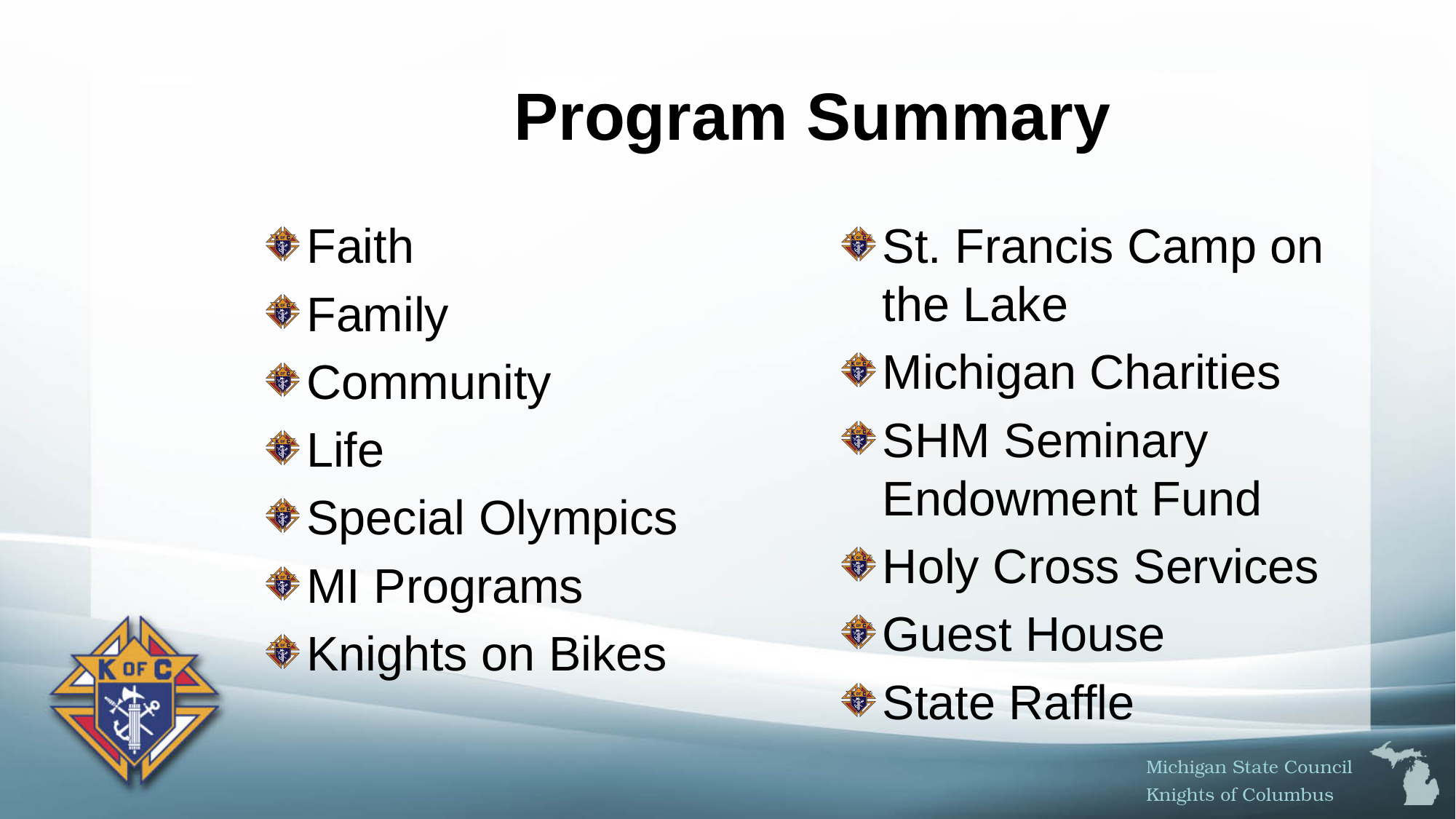

# Program Summary
Faith
Family
Community
Life
Special Olympics
MI Programs
Knights on Bikes
St. Francis Camp on the Lake
Michigan Charities
SHM Seminary Endowment Fund
Holy Cross Services
Guest House
State Raffle